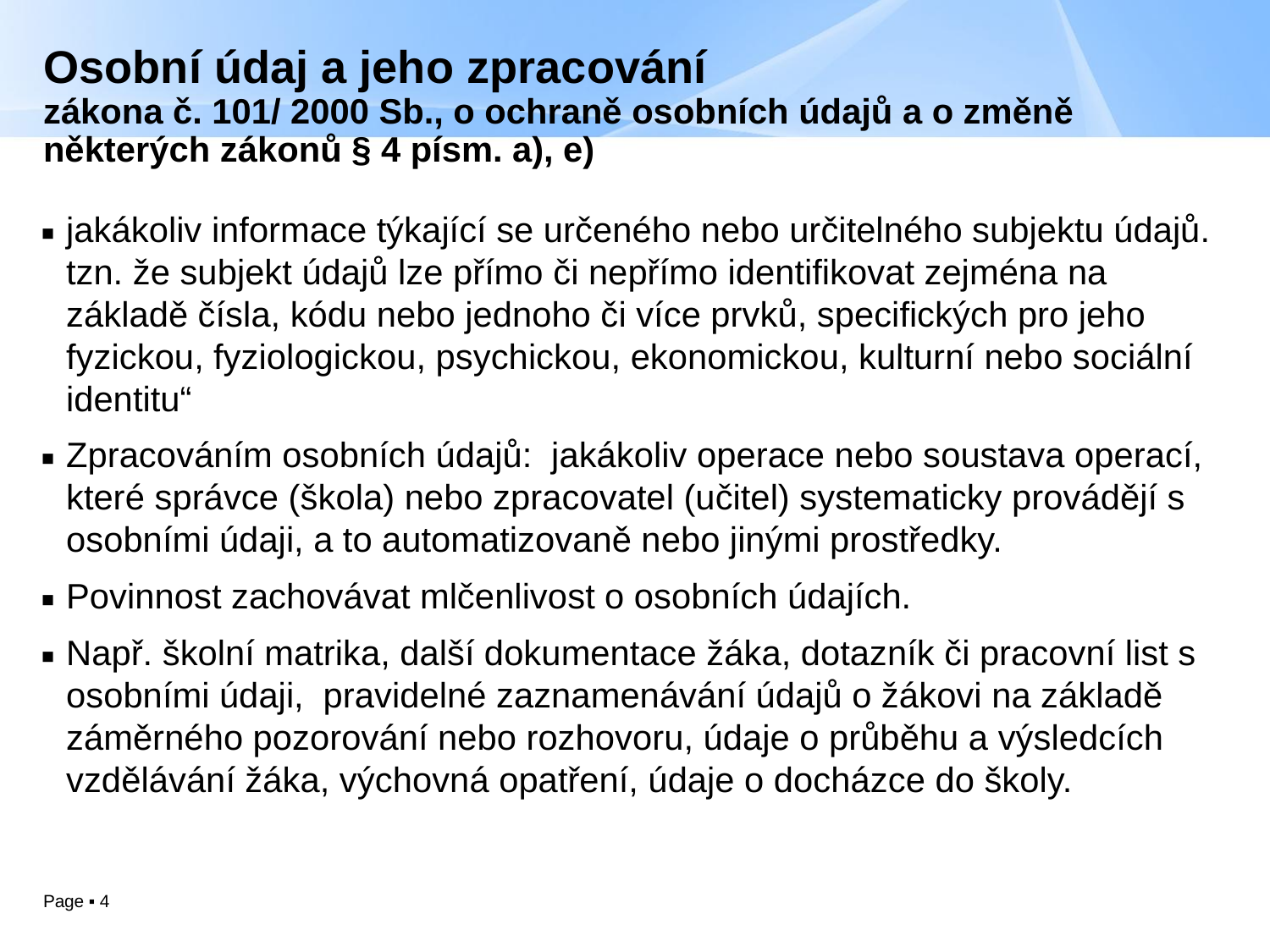

# Osobní údaj a jeho zpracování zákona č. 101/ 2000 Sb., o ochraně osobních údajů a o změně některých zákonů § 4 písm. a), e)
jakákoliv informace týkající se určeného nebo určitelného subjektu údajů. tzn. že subjekt údajů lze přímo či nepřímo identifikovat zejména na základě čísla, kódu nebo jednoho či více prvků, specifických pro jeho fyzickou, fyziologickou, psychickou, ekonomickou, kulturní nebo sociální identitu“
Zpracováním osobních údajů:  jakákoliv operace nebo soustava operací, které správce (škola) nebo zpracovatel (učitel) systematicky provádějí s osobními údaji, a to automatizovaně nebo jinými prostředky.
Povinnost zachovávat mlčenlivost o osobních údajích.
Např. školní matrika, další dokumentace žáka, dotazník či pracovní list s osobními údaji,  pravidelné zaznamenávání údajů o žákovi na základě záměrného pozorování nebo rozhovoru, údaje o průběhu a výsledcích vzdělávání žáka, výchovná opatření, údaje o docházce do školy.